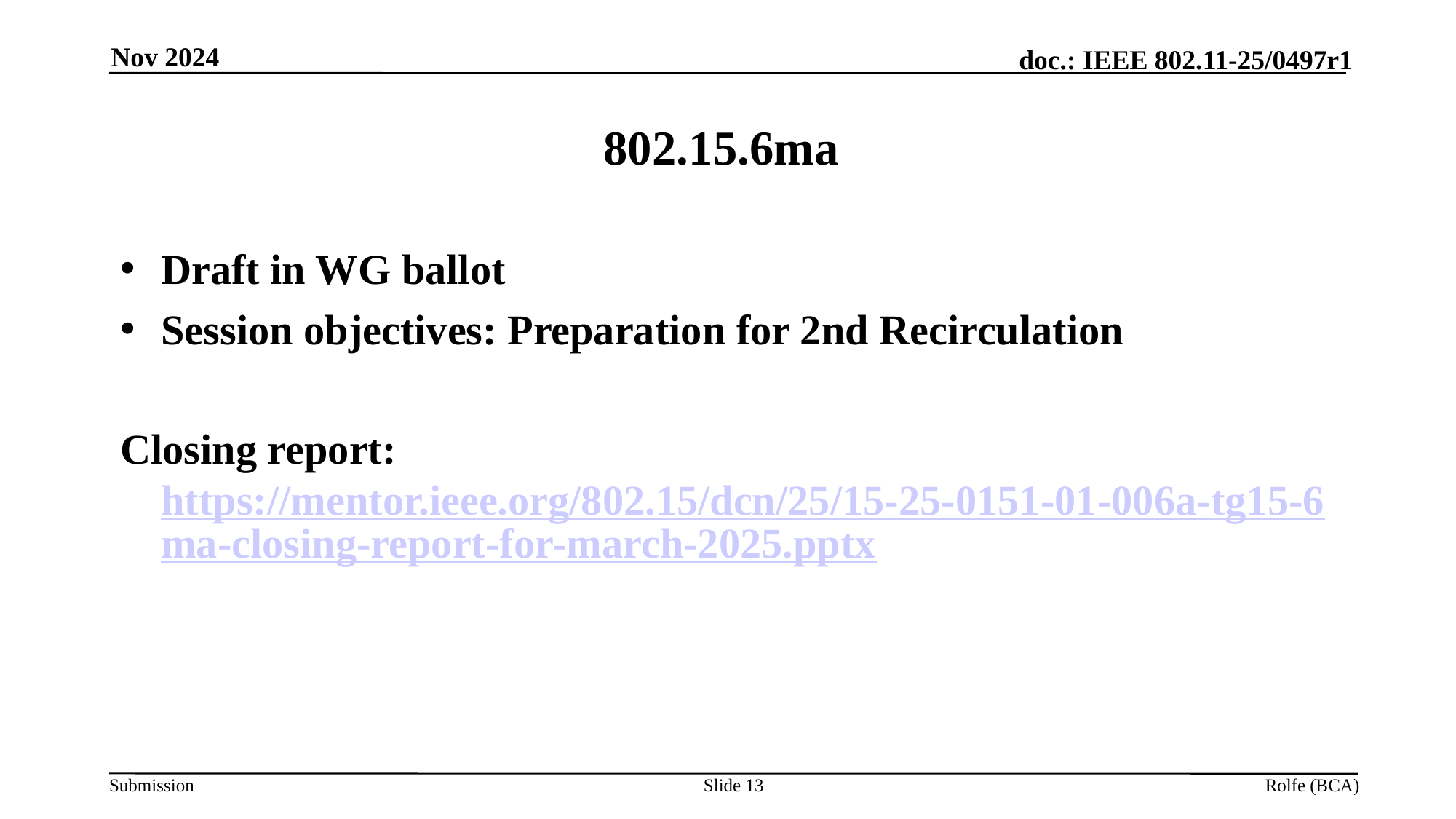

Nov 2024
# 802.15.6ma
Draft in WG ballot
Session objectives: Preparation for 2nd Recirculation

Closing report: https://mentor.ieee.org/802.15/dcn/25/15-25-0151-01-006a-tg15-6ma-closing-report-for-march-2025.pptx

Slide 13
Rolfe (BCA)